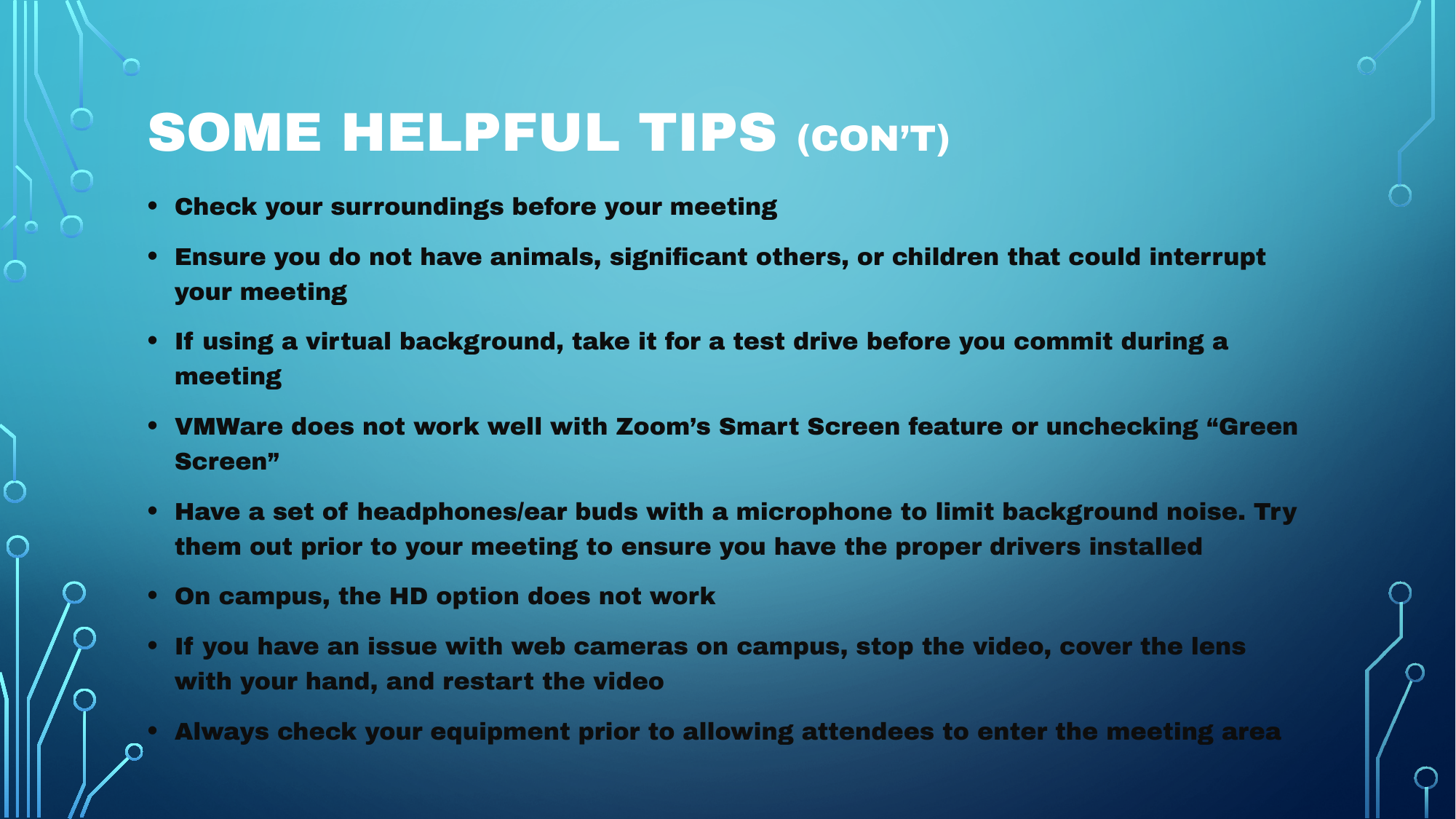

# Some helpful tips (con’t)
Check your surroundings before your meeting
Ensure you do not have animals, significant others, or children that could interrupt your meeting
If using a virtual background, take it for a test drive before you commit during a meeting
VMWare does not work well with Zoom’s Smart Screen feature or unchecking “Green Screen”
Have a set of headphones/ear buds with a microphone to limit background noise. Try them out prior to your meeting to ensure you have the proper drivers installed
On campus, the HD option does not work
If you have an issue with web cameras on campus, stop the video, cover the lens with your hand, and restart the video
Always check your equipment prior to allowing attendees to enter the meeting area